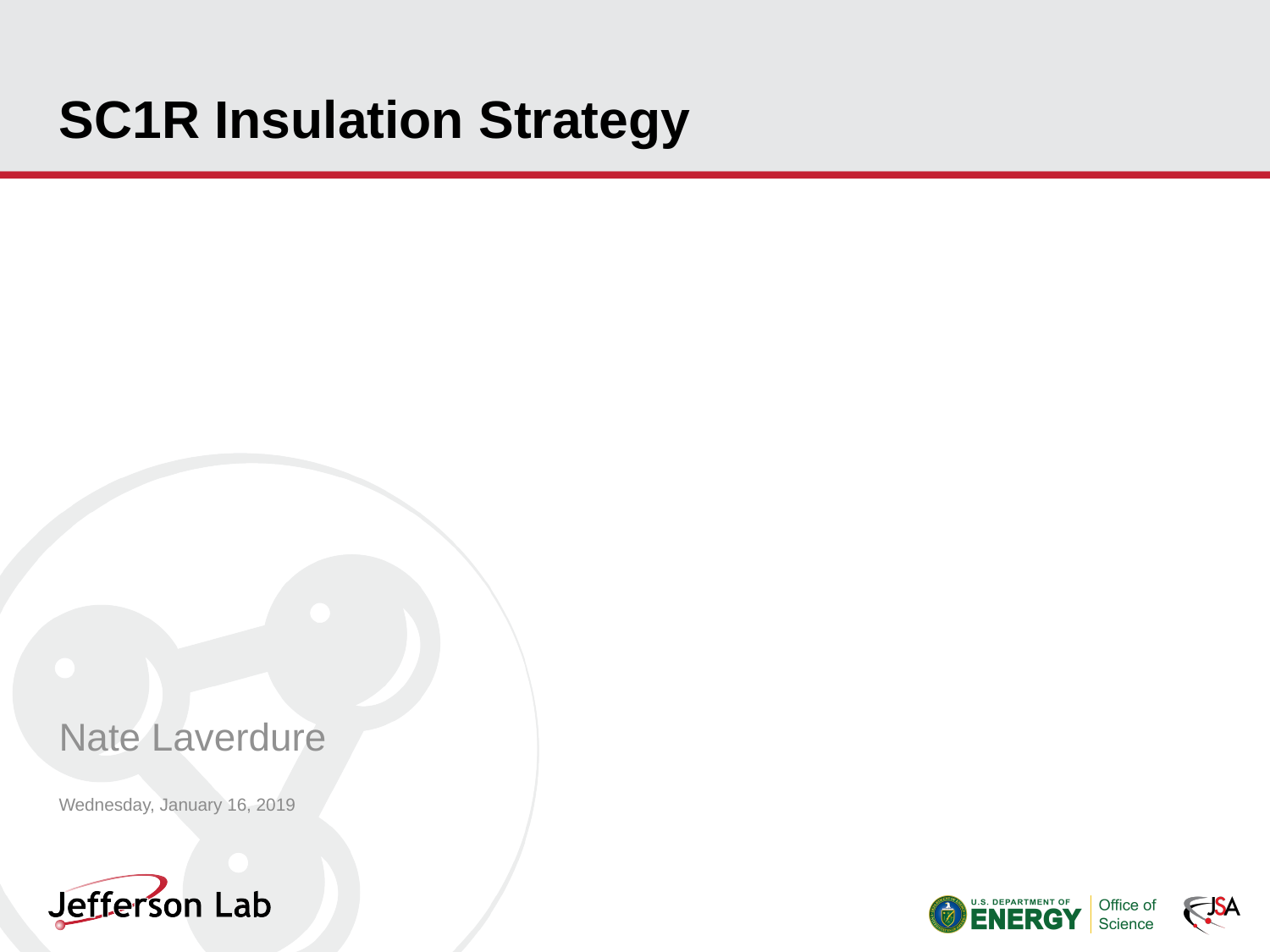

# SC1R Insulation Strategy
Nate Laverdure
Wednesday, January 16, 2019